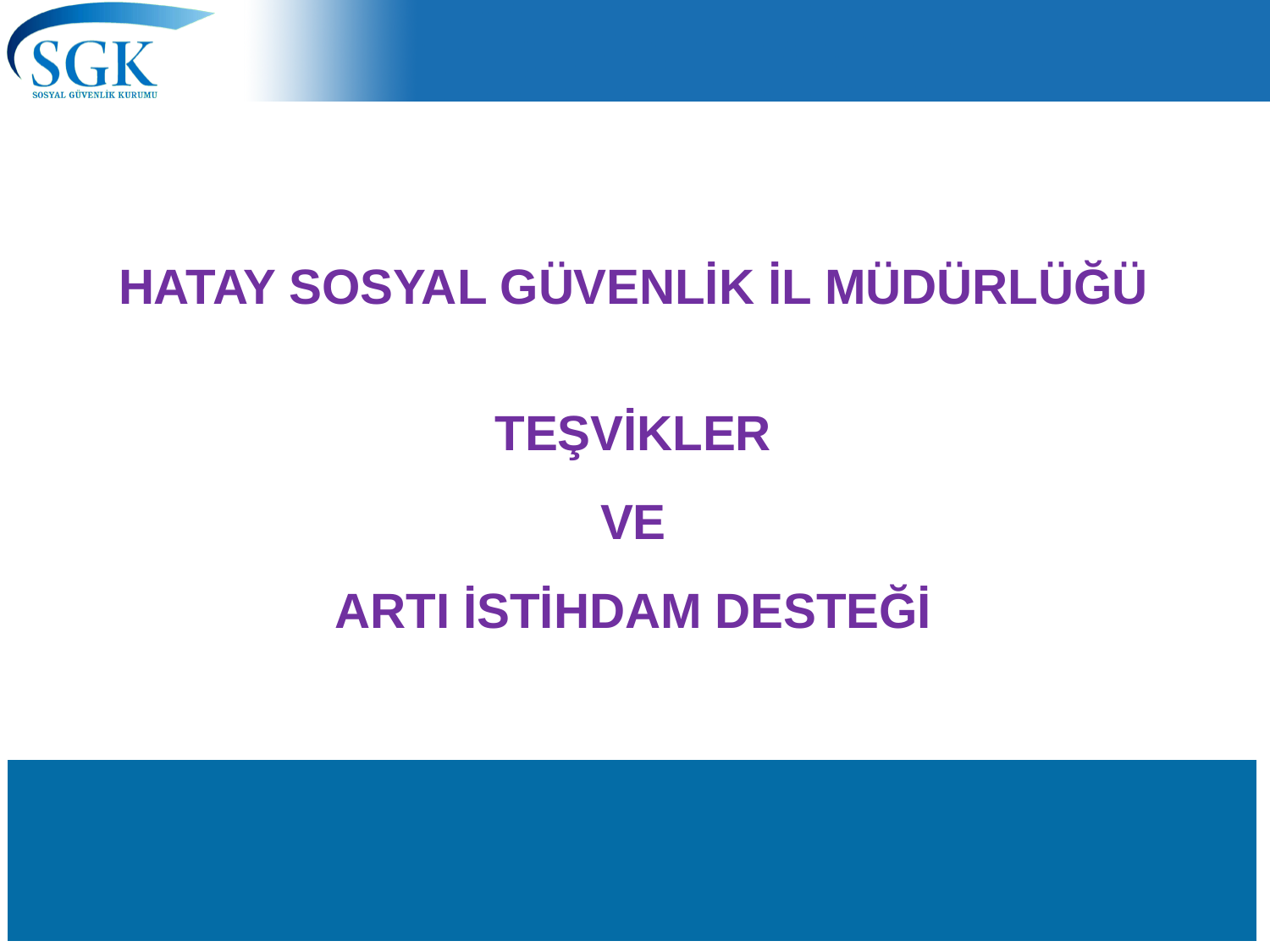

HATAY SOSYAL GÜVENLİK İL MÜDÜRLÜĞÜ

TEŞVİKLER
 VE
ARTI İSTİHDAM DESTEĞİ